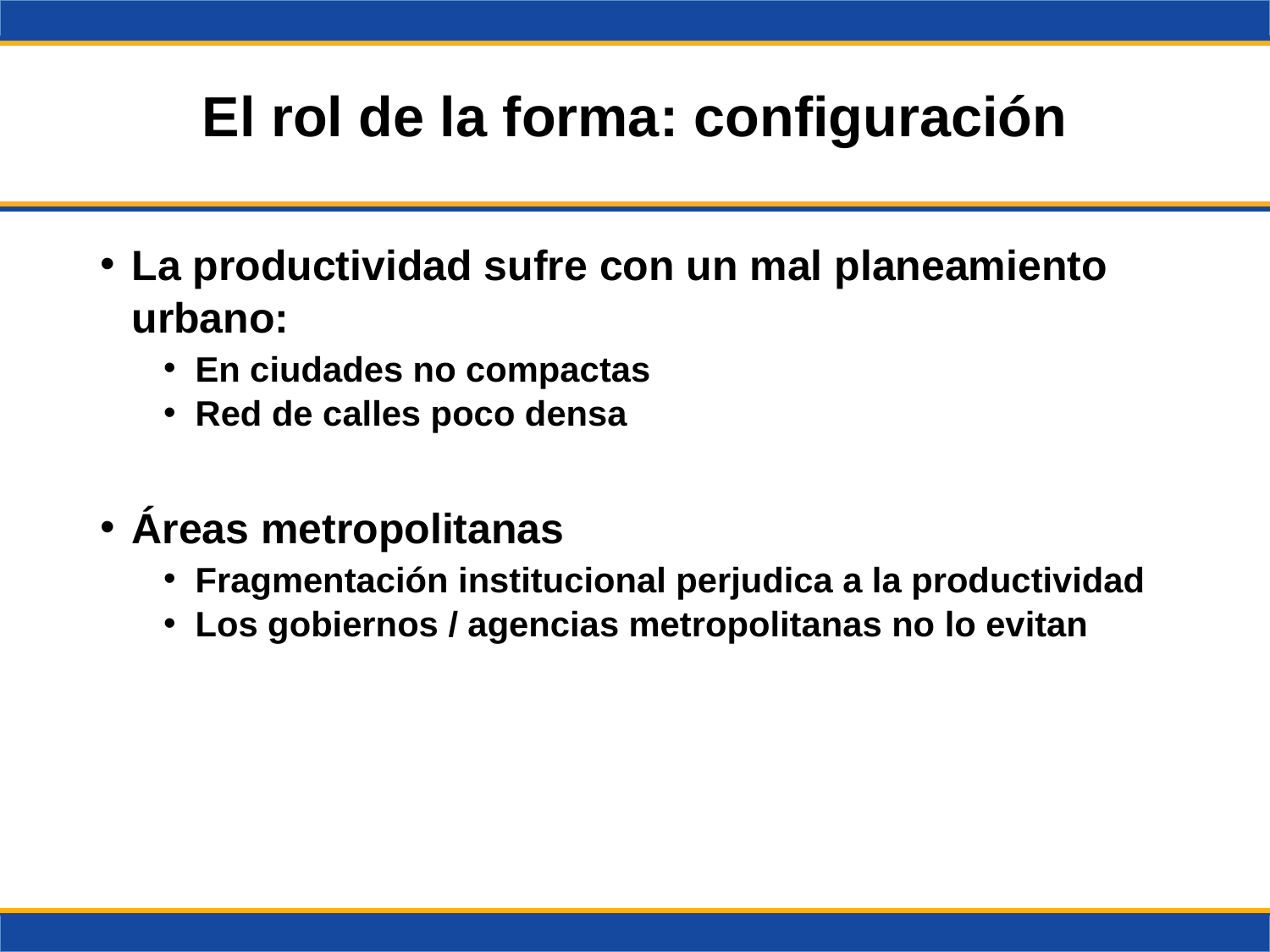

# El rol de la forma: configuración
La productividad sufre con un mal planeamiento urbano:
En ciudades no compactas
Red de calles poco densa

Áreas metropolitanas
Fragmentación institucional perjudica a la productividad
Los gobiernos / agencias metropolitanas no lo evitan